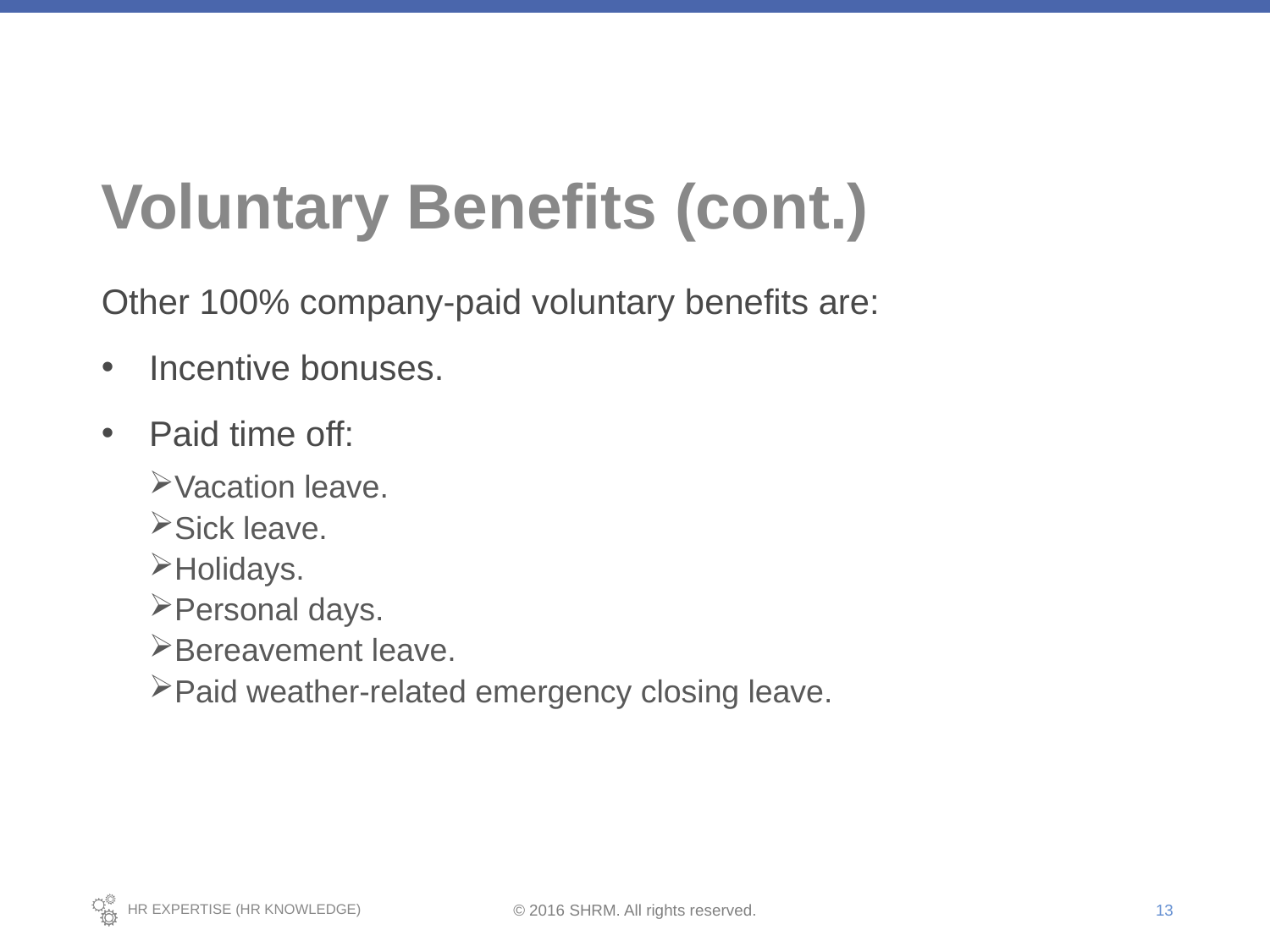

# Voluntary Benefits (cont.)
Other 100% company-paid voluntary benefits are:
Incentive bonuses.
Paid time off:
Vacation leave.
Sick leave.
Holidays.
Personal days.
Bereavement leave.
Paid weather-related emergency closing leave.

13